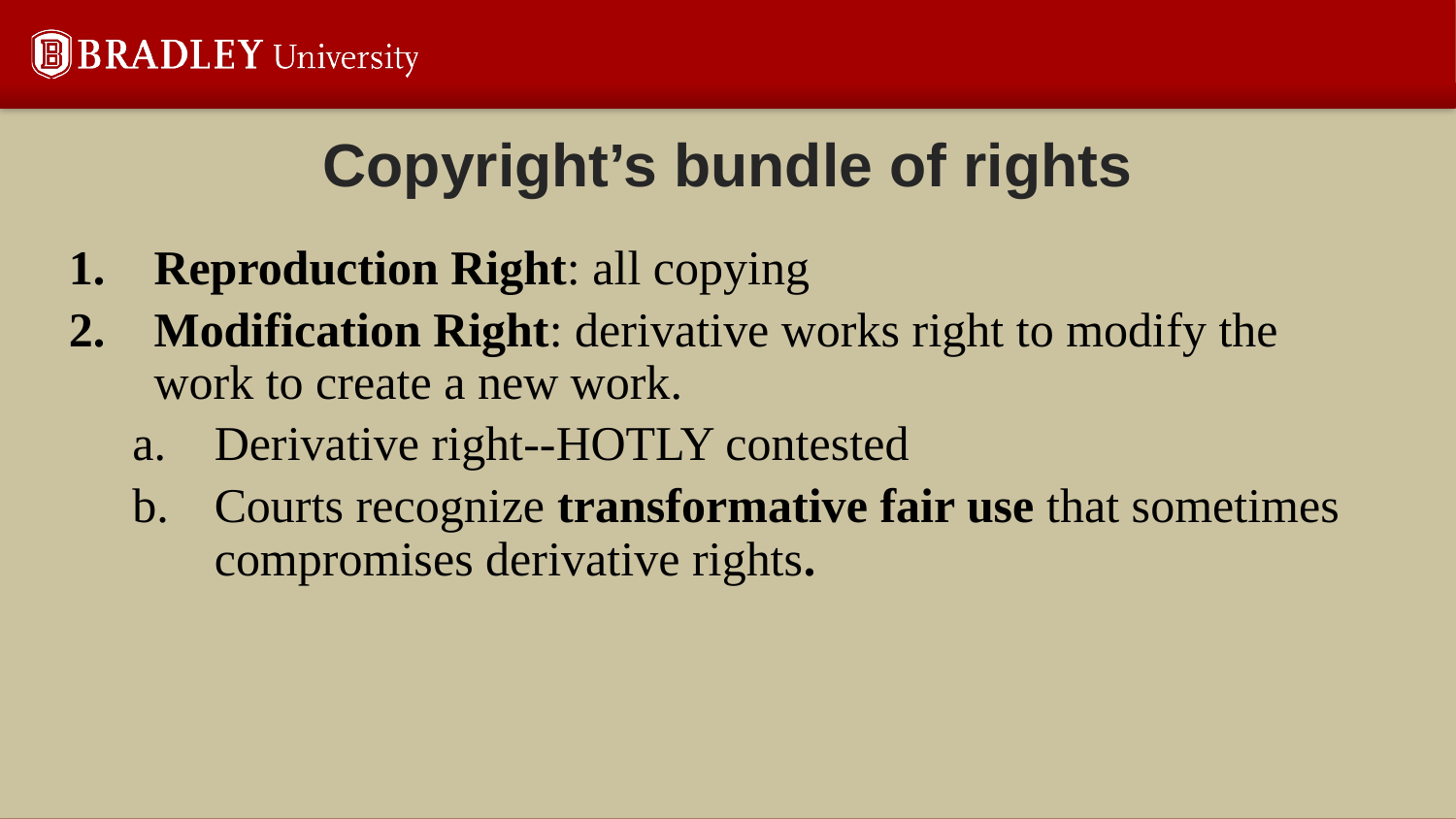

# Copyright’s bundle of rights
1.	Reproduction Right: all copying
Modification Right: derivative works right to modify the work to create a new work.
Derivative right--HOTLY contested
Courts recognize transformative fair use that sometimes compromises derivative rights.